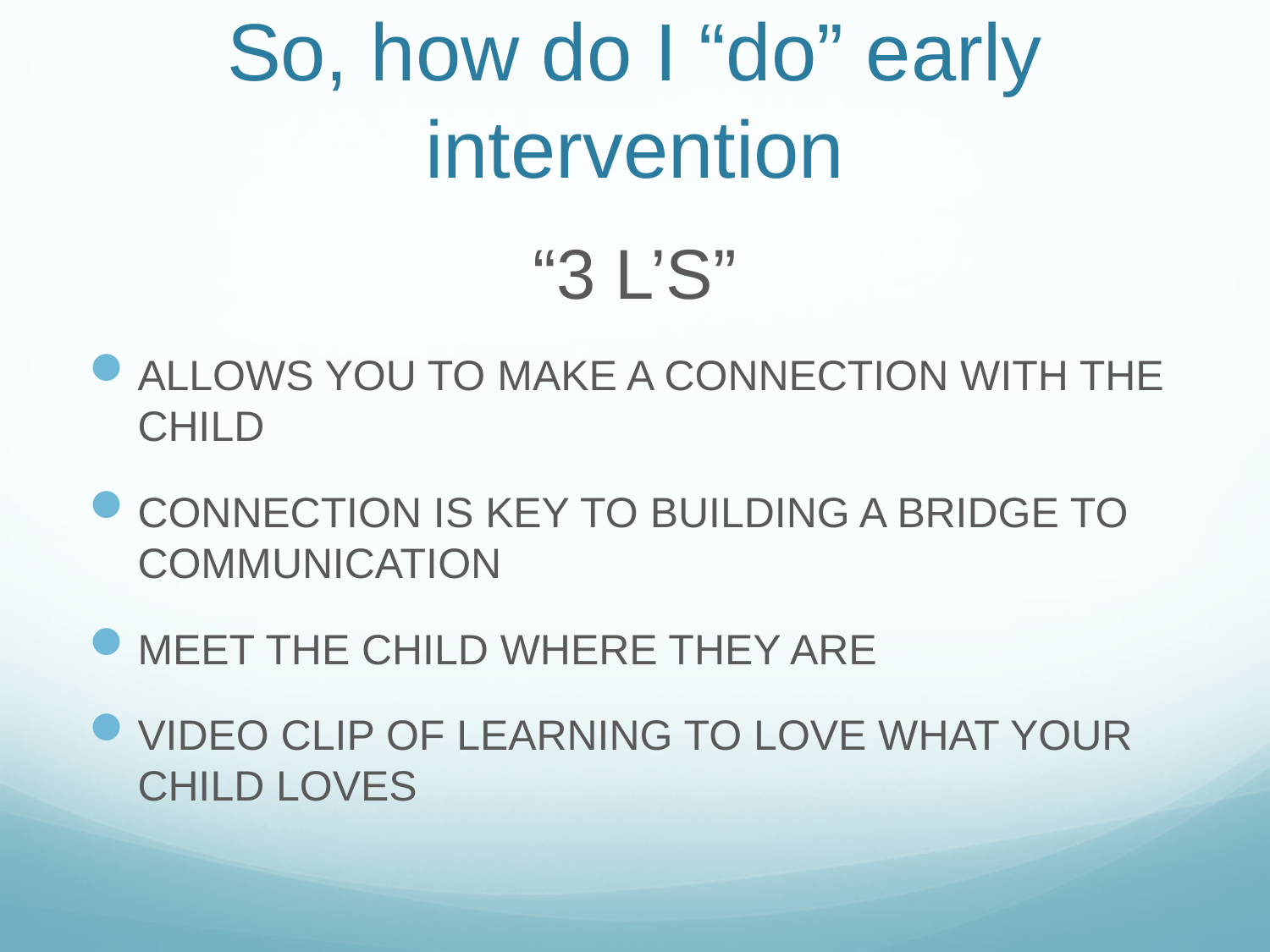

# So, how do I “do” early intervention
“3 L’S”
ALLOWS YOU TO MAKE A CONNECTION WITH THE CHILD
CONNECTION IS KEY TO BUILDING A BRIDGE TO COMMUNICATION
MEET THE CHILD WHERE THEY ARE
VIDEO CLIP OF LEARNING TO LOVE WHAT YOUR CHILD LOVES